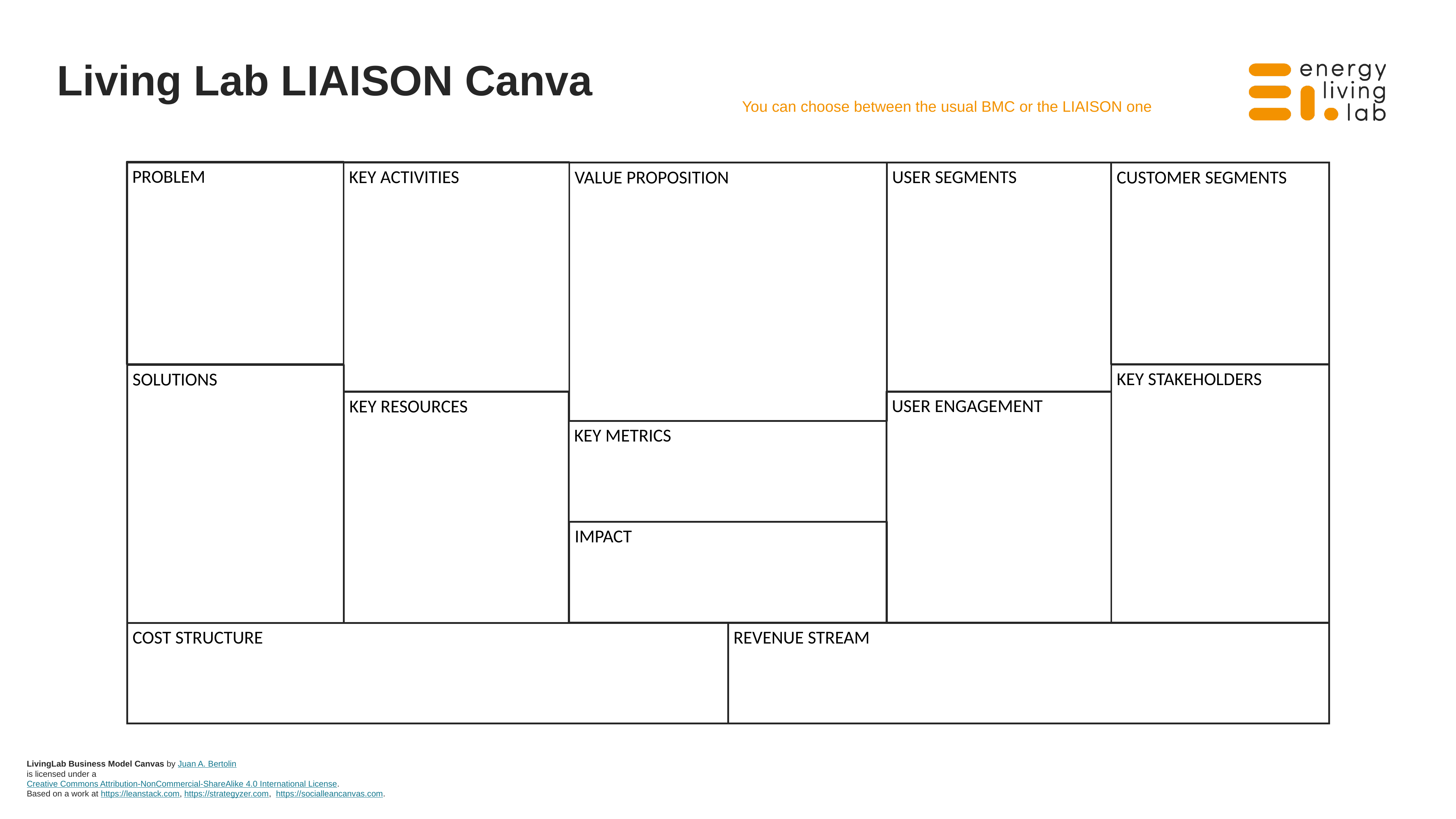

# Living Lab LIAISON Canva
You can choose between the usual BMC or the LIAISON one ​
PROBLEM

KEY ACTIVITIES

USER SEGMENTS
VALUE PROPOSITION
CUSTOMER SEGMENTS
KEY STAKEHOLDERS
SOLUTIONS
USER ENGAGEMENT
KEY RESOURCES
KEY METRICS
IMPACT

COST STRUCTURE
REVENUE STREAM
LivingLab Business Model Canvas by Juan A. Bertolin
is licensed under a Creative Commons Attribution-NonCommercial-ShareAlike 4.0 International License.
Based on a work at https://leanstack.com, https://strategyzer.com,  https://socialleancanvas.com.